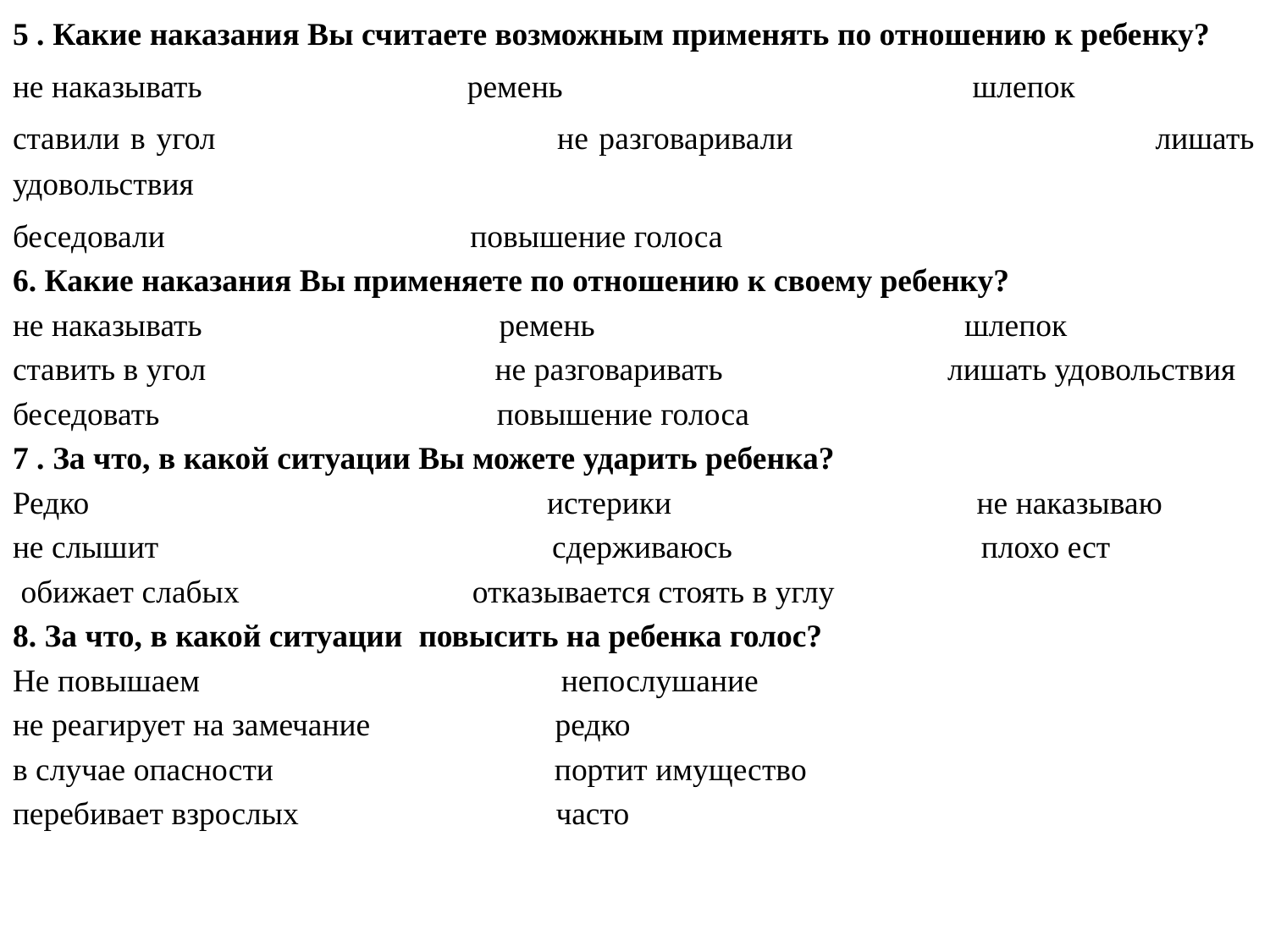

5 . Какие наказания Вы считаете возможным применять по отношению к ребенку?
не наказывать                                 ремень                                                   шлепок
ставили в угол                                не разговаривали                                  лишать удовольствия
беседовали                                      повышение голоса
6. Какие наказания Вы применяете по отношению к своему ребенку?
не наказывать                                     ремень                                              шлепок
ставить в угол                                    не разговаривать                            лишать удовольствия
беседовать                                          повышение голоса
7 . За что, в какой ситуации Вы можете ударить ребенка?
Редко                                                         истерики                                      не наказываю
не слышит                                                 сдерживаюсь                               плохо ест
 обижает слабых                             отказывается стоять в углу
8. За что, в какой ситуации  повысить на ребенка голос?
Не повышаем                                             непослушание
не реагирует на замечание                       редко
в случае опасности                                   портит имущество
перебивает взрослых                                часто